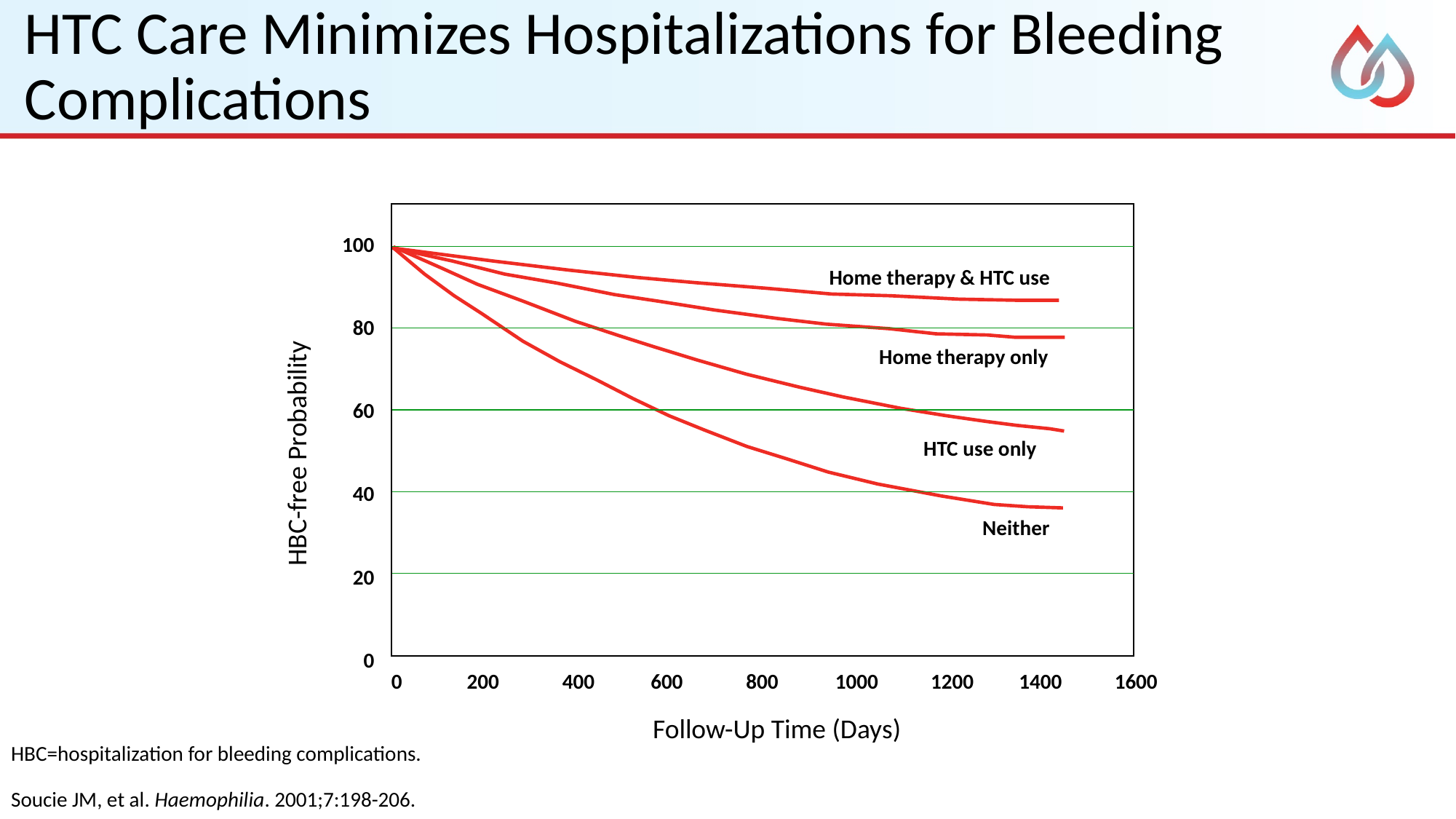

# HTC Care Minimizes Hospitalizations for Bleeding Complications

100
80
60
40
20
0

Home therapy & HTC use
Home therapy only
HTC use only
HBC-free Probability
Neither
0	200	400	600	800	1000	1200	1400	1600
Follow-Up Time (Days)
HBC=hospitalization for bleeding complications.
Soucie JM, et al. Haemophilia. 2001;7:198-206.